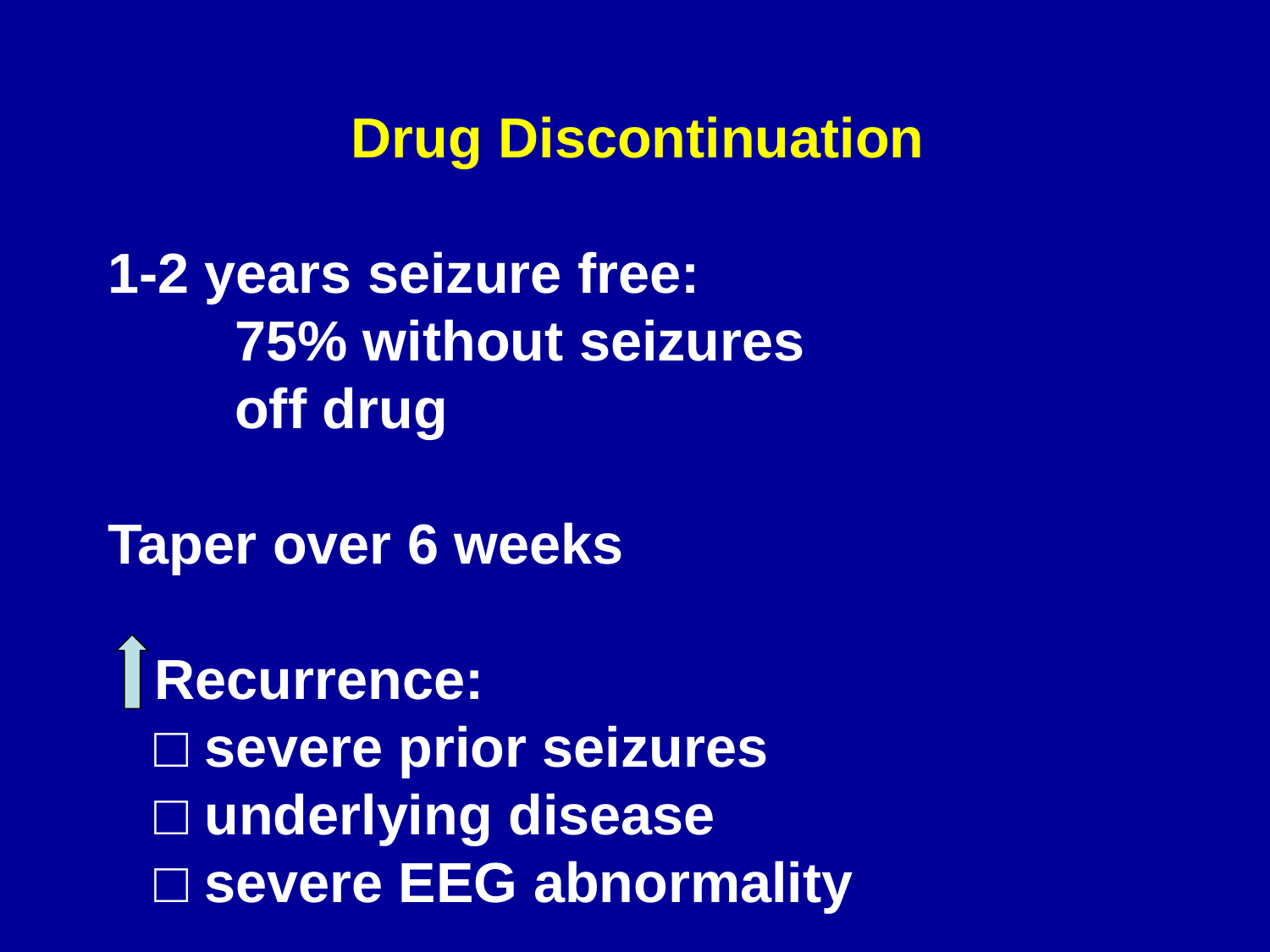

Drug Discontinuation

1-2 years seizure free:
	75% without seizures
	off drug
Taper over 6 weeks
   Recurrence:
   □ severe prior seizures
   □ underlying disease
   □ severe EEG abnormality